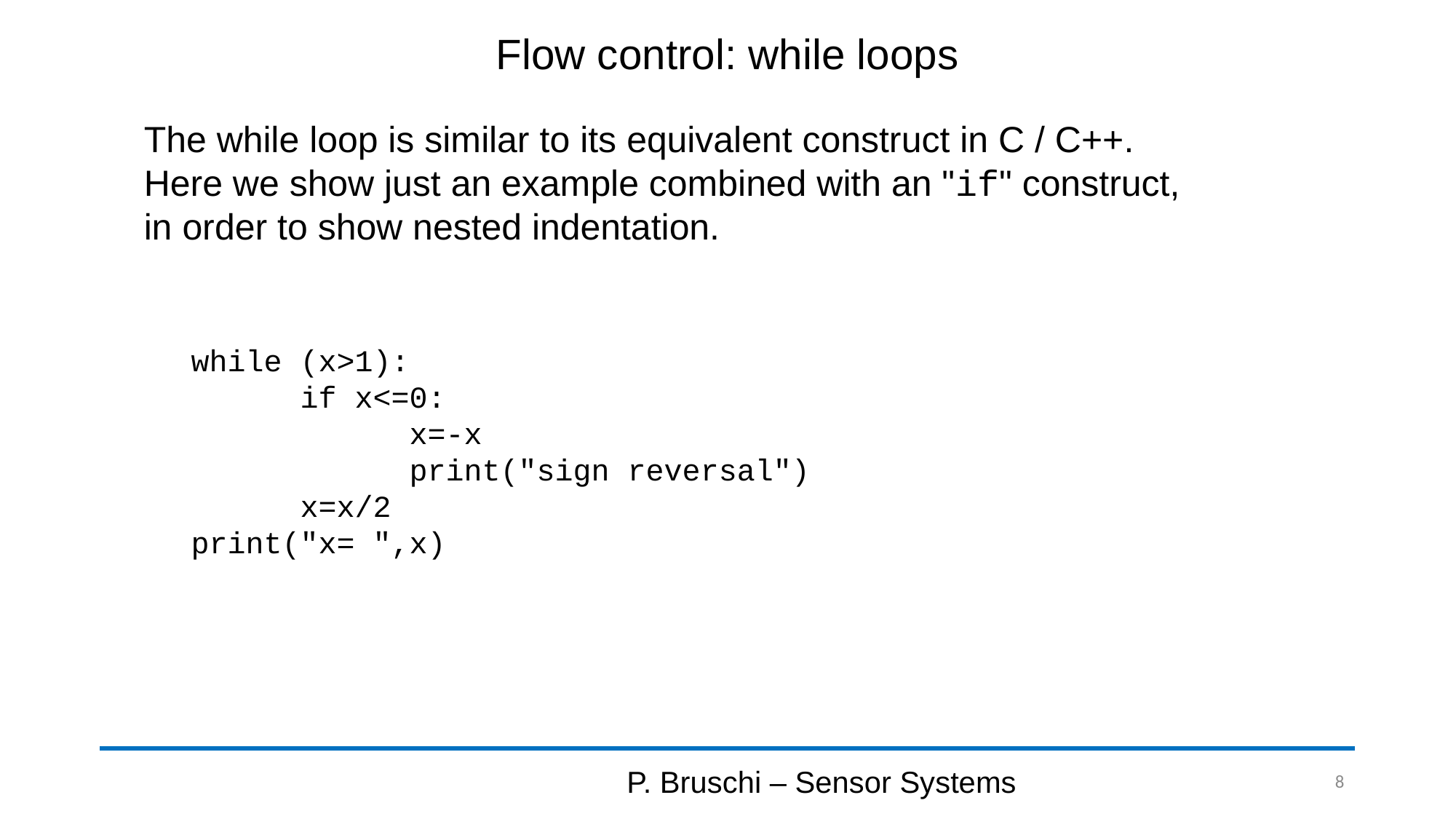

# Flow control: while loops
The while loop is similar to its equivalent construct in C / C++. Here we show just an example combined with an "if" construct, in order to show nested indentation.
while (x>1):
	if x<=0:
		x=-x
		print("sign reversal")
	x=x/2
print("x= ",x)
P. Bruschi – Sensor Systems
8